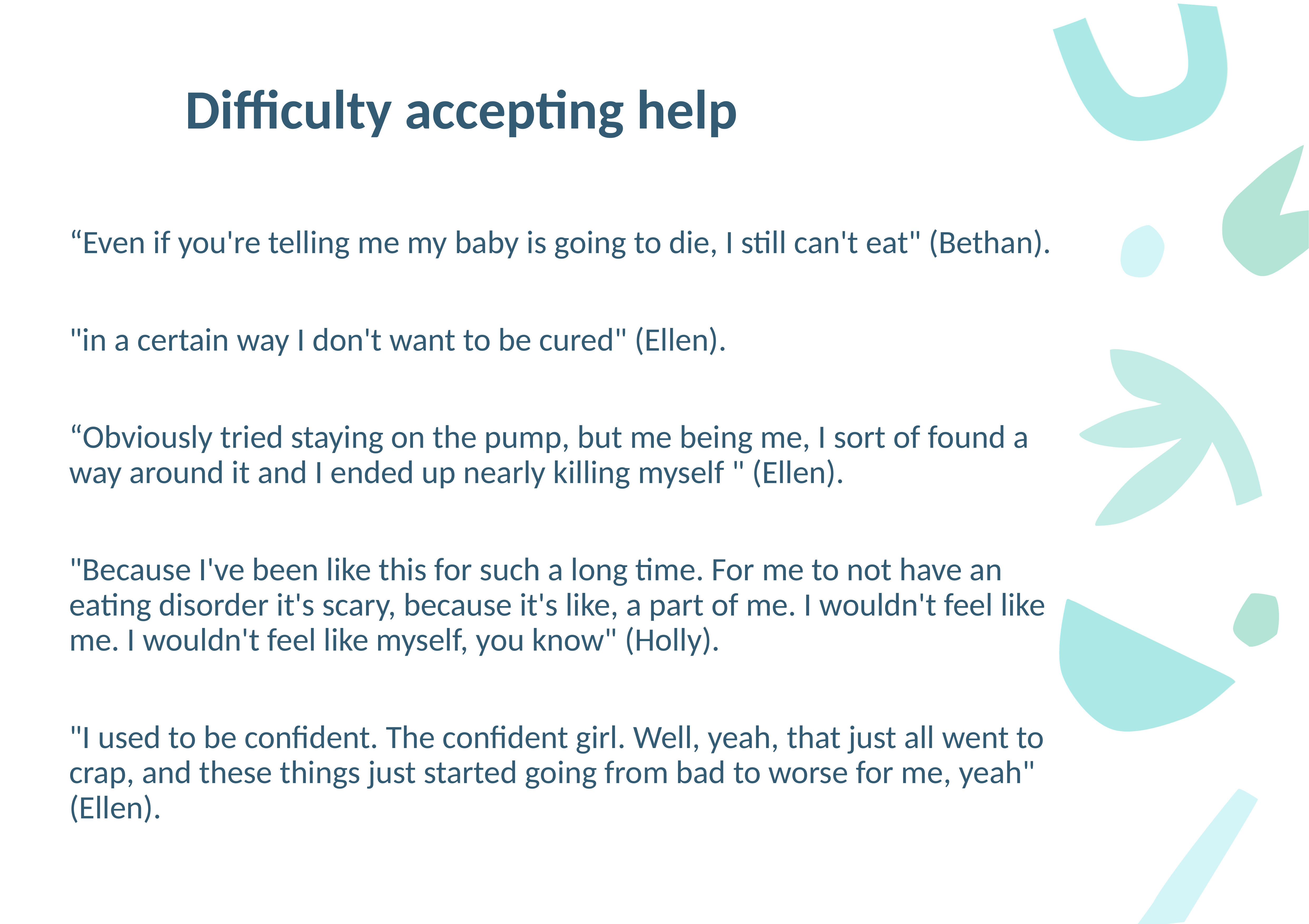

# Difficulty accepting help

“Even if you're telling me my baby is going to die, I still can't eat" (Bethan).

"in a certain way I don't want to be cured" (Ellen).

“Obviously tried staying on the pump, but me being me, I sort of found a way around it and I ended up nearly killing myself " (Ellen).

"Because I've been like this for such a long time. For me to not have an eating disorder it's scary, because it's like, a part of me. I wouldn't feel like me. I wouldn't feel like myself, you know" (Holly).

"I used to be confident. The confident girl. Well, yeah, that just all went to crap, and these things just started going from bad to worse for me, yeah" (Ellen).